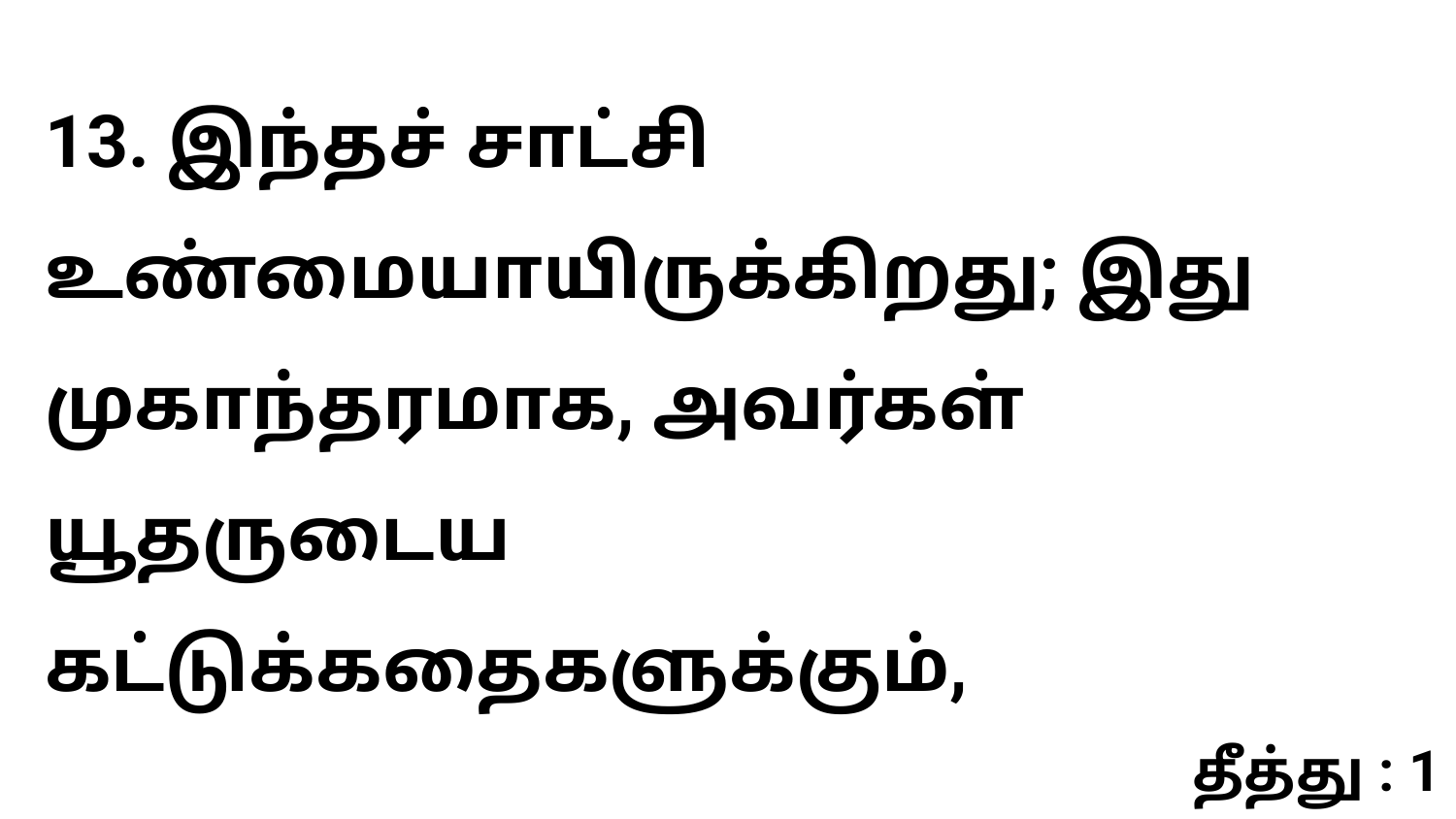

13. இந்தச் சாட்சி உண்மையாயிருக்கிறது; இது முகாந்தரமாக, அவர்கள் யூதருடைய கட்டுக்கதைகளுக்கும்,
தீத்து : 1